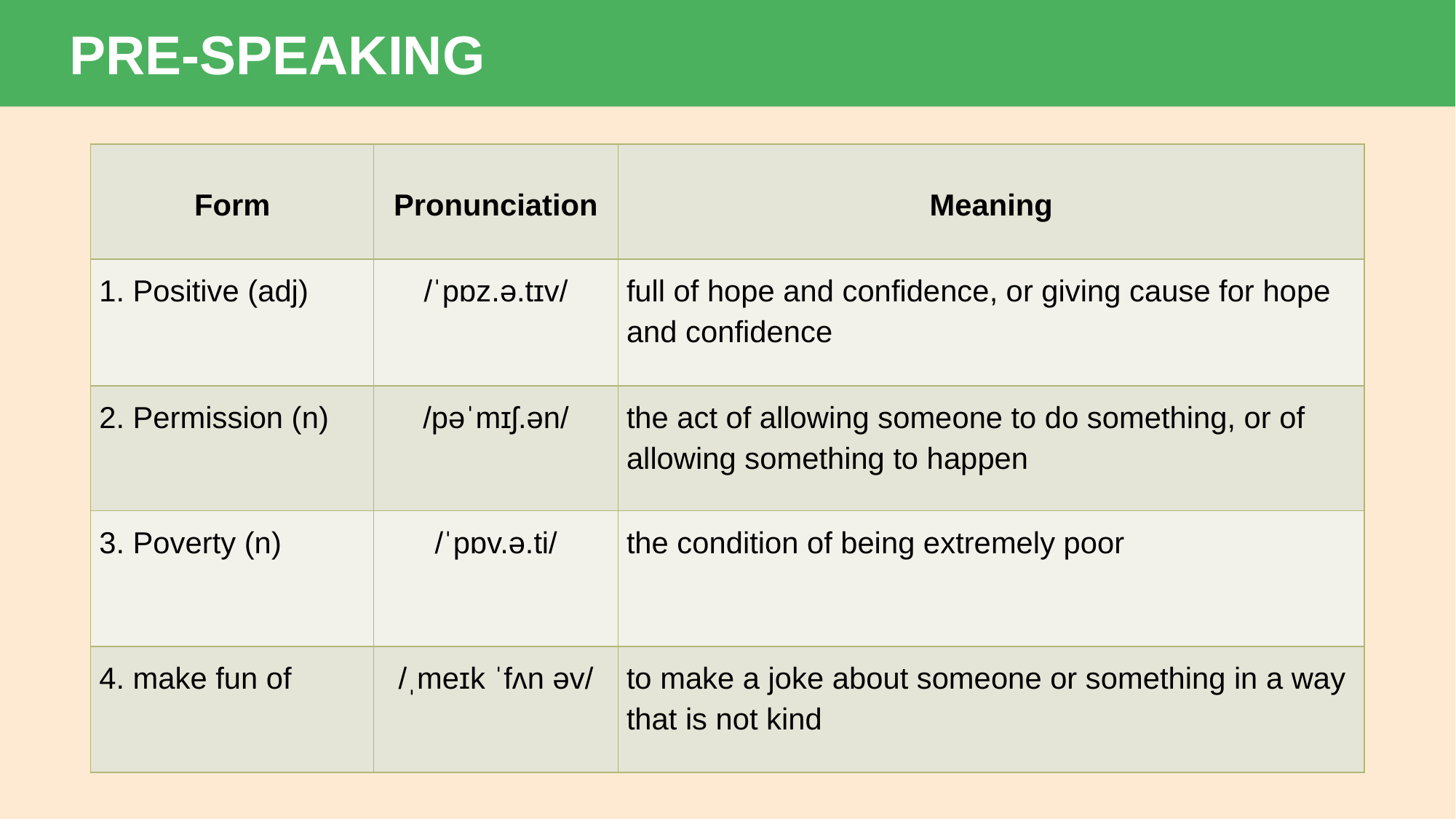

PRE-SPEAKING
| Form | Pronunciation | Meaning |
| --- | --- | --- |
| 1. Positive (adj) | /ˈpɒz.ə.tɪv/ | full of hope and confidence, or giving cause for hope and confidence |
| 2. Permission (n) | /pəˈmɪʃ.ən/ | the act of allowing someone to do something, or of allowing something to happen |
| 3. Poverty (n) | /ˈpɒv.ə.ti/ | the condition of being extremely poor |
| 4. make fun of | /ˌmeɪk ˈfʌn əv/ | to make a joke about someone or something in a way that is not kind |